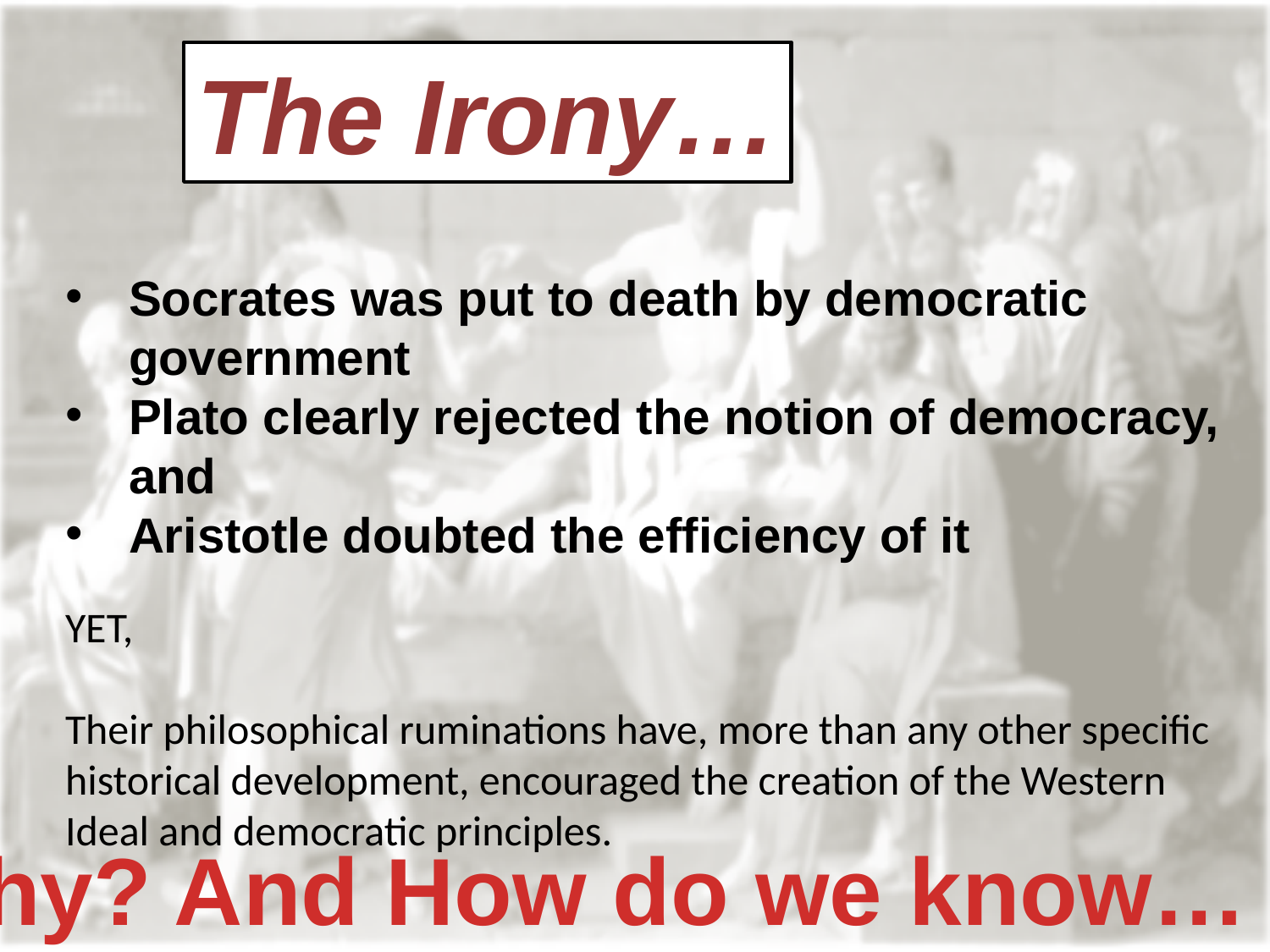

The Irony…

Socrates was put to death by democratic government
Plato clearly rejected the notion of democracy, and
Aristotle doubted the efficiency of it

YET,

Their philosophical ruminations have, more than any other specific historical development, encouraged the creation of the Western Ideal and democratic principles.

Why? And How do we know…